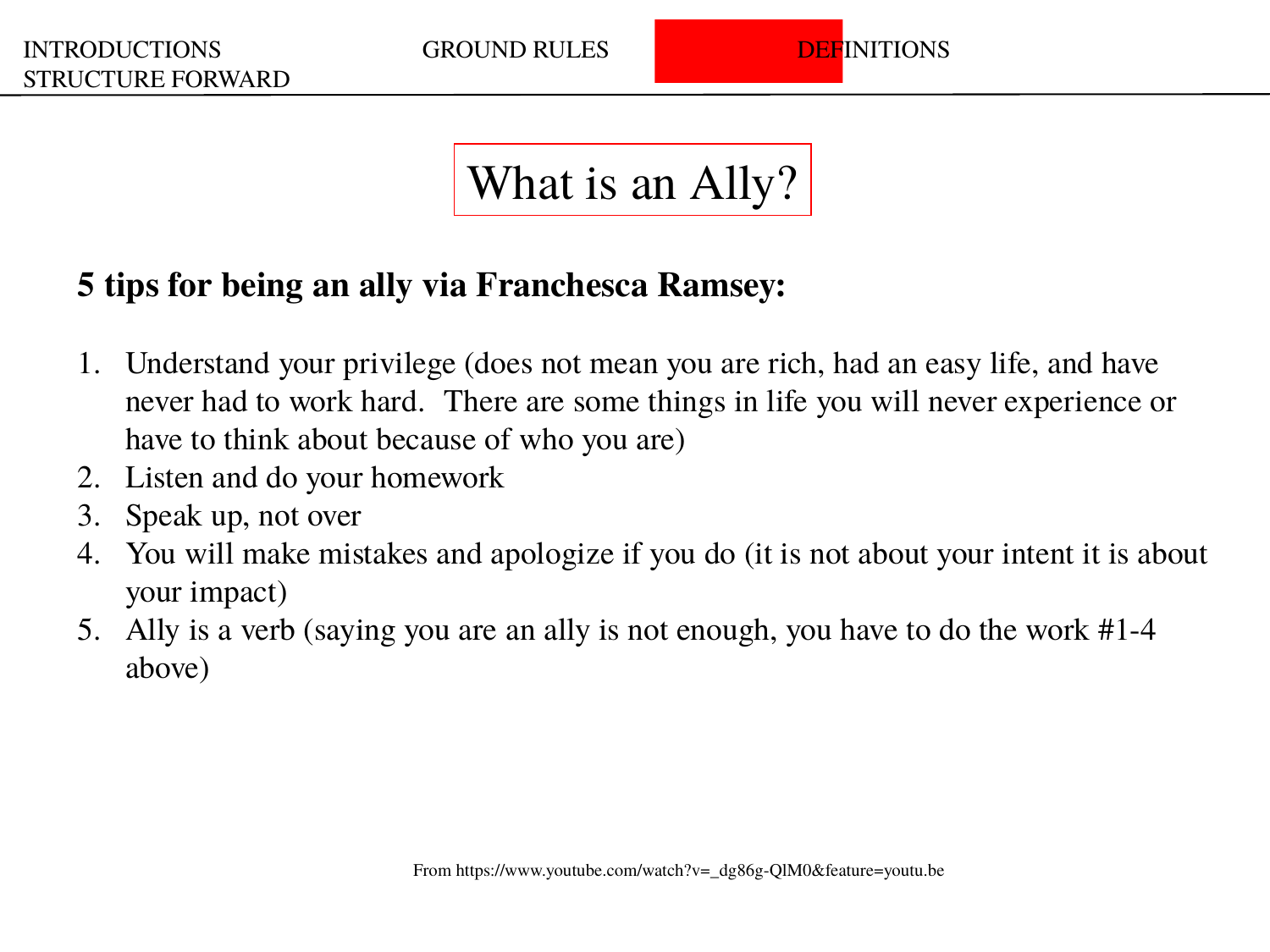

INTRODUCTIONS		   GROUND RULES		  DEFINITIONS		    STRUCTURE FORWARD

What is an Ally?
5 tips for being an ally via Franchesca Ramsey:

Understand your privilege (does not mean you are rich, had an easy life, and have never had to work hard.  There are some things in life you will never experience or have to think about because of who you are)
Listen and do your homework
Speak up, not over
You will make mistakes and apologize if you do (it is not about your intent it is about your impact)
Ally is a verb (saying you are an ally is not enough, you have to do the work #1-4 above)

From https://www.youtube.com/watch?v=_dg86g-QlM0&feature=youtu.be